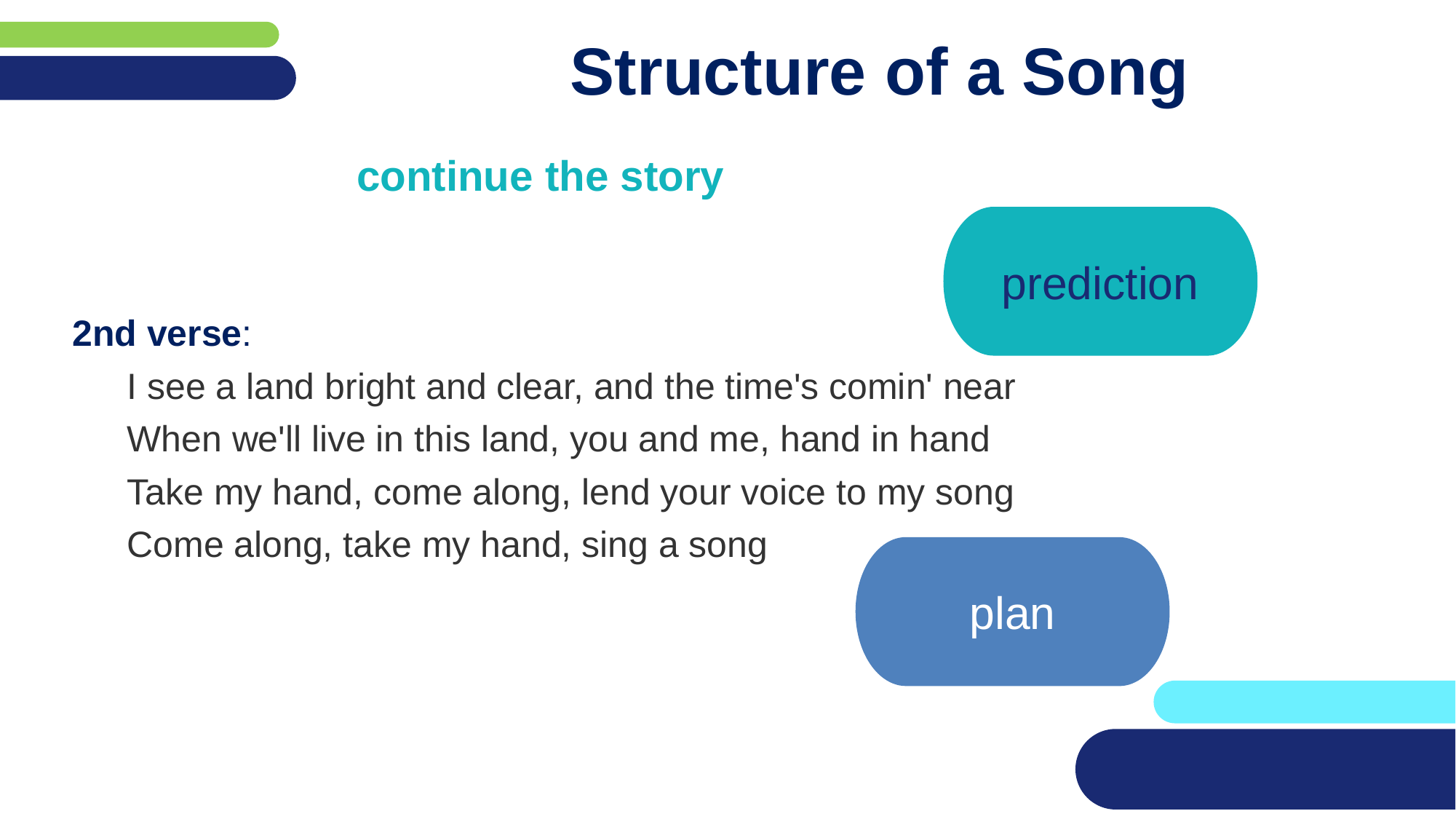

# Structure of a Song
continue the story
2nd verse:
I see a land bright and clear, and the time's comin' near
When we'll live in this land, you and me, hand in hand
Take my hand, come along, lend your voice to my song
Come along, take my hand, sing a song

prediction
plan